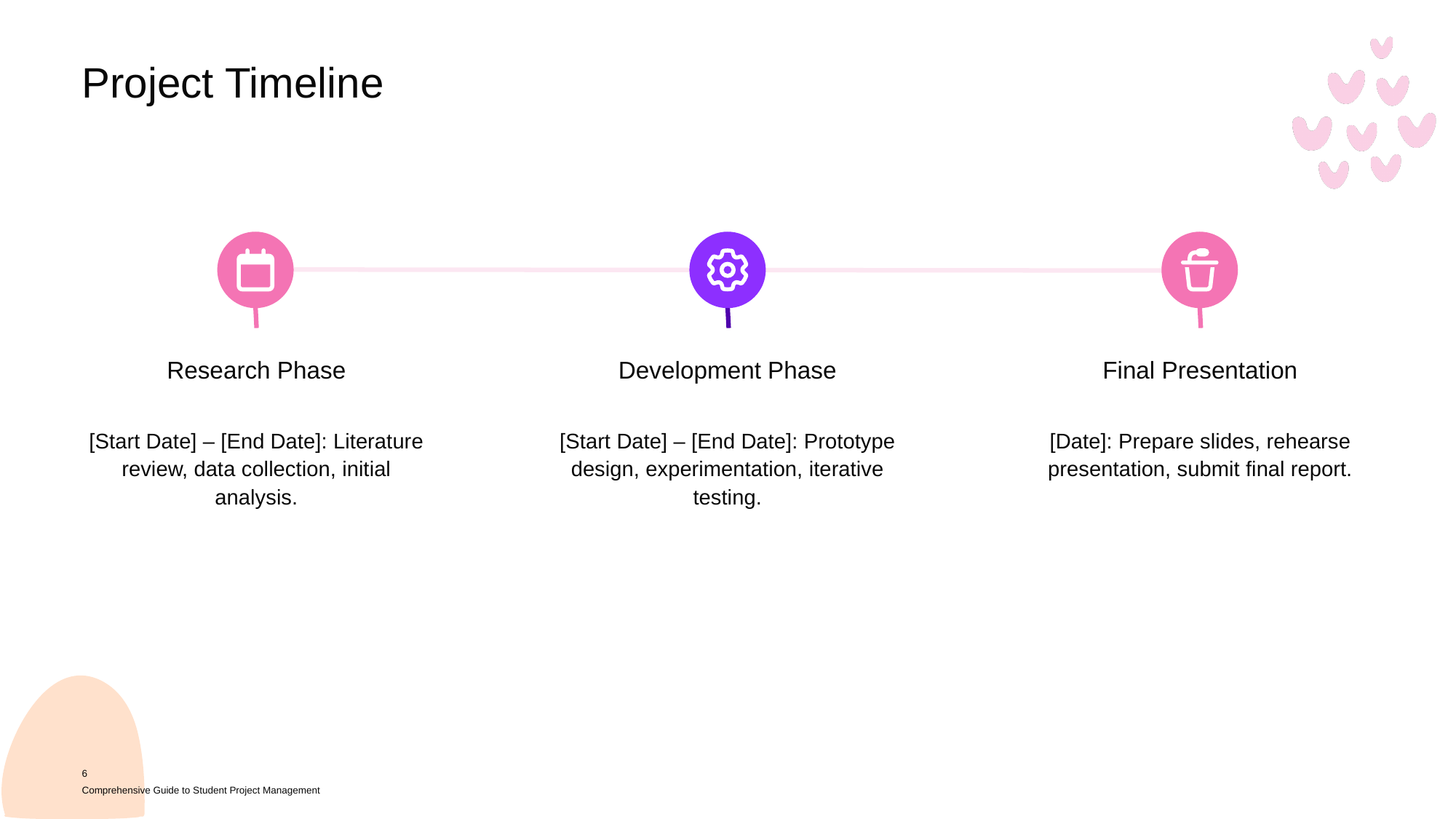

Project Timeline

Research Phase
Development Phase
Final Presentation
[Start Date] – [End Date]: Literature review, data collection, initial analysis.
[Start Date] – [End Date]: Prototype design, experimentation, iterative testing.
[Date]: Prepare slides, rehearse presentation, submit final report.

6
Comprehensive Guide to Student Project Management